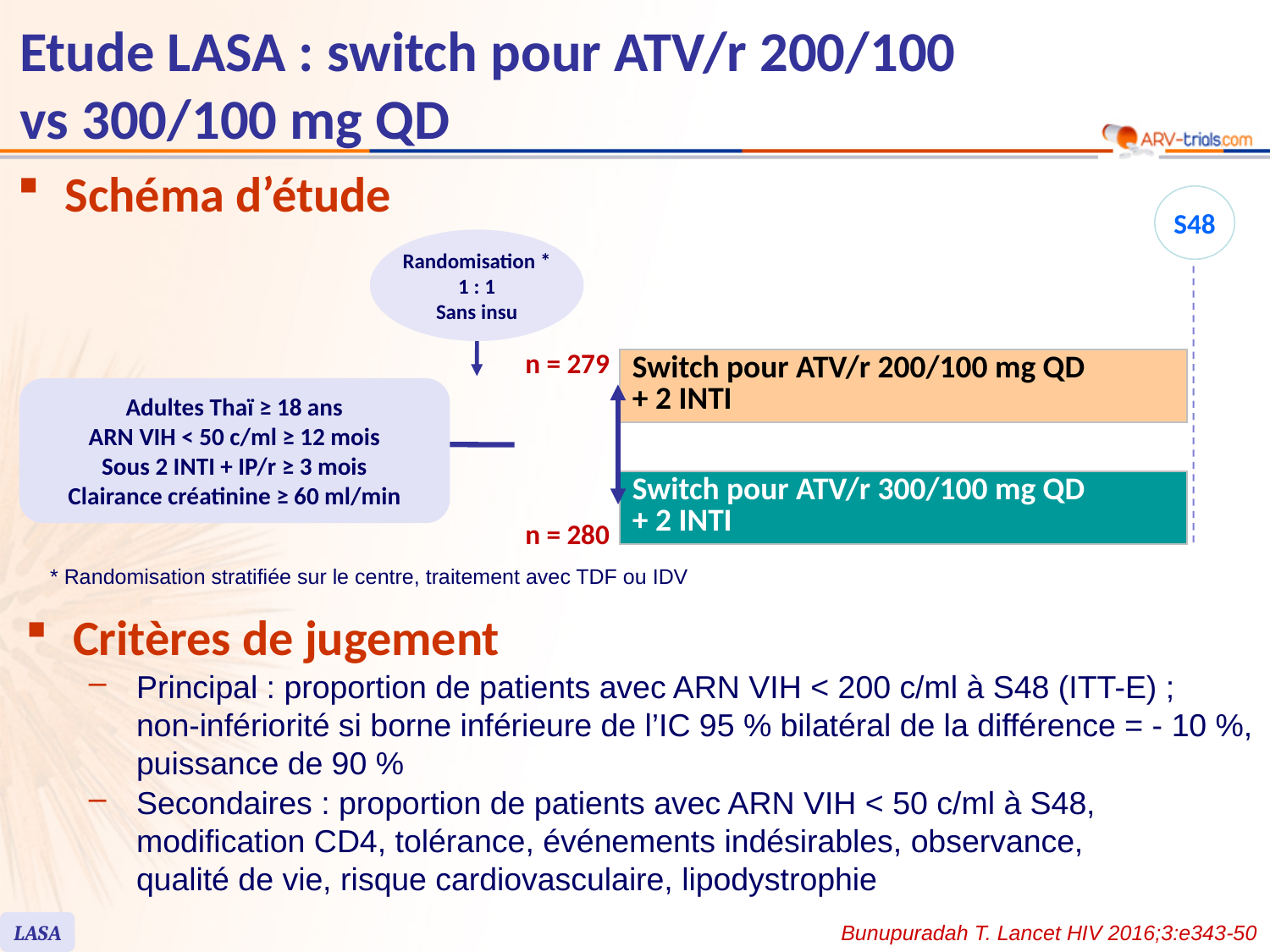

# Etude LASA : switch pour ATV/r 200/100 vs 300/100 mg QD
Schéma d’étude
S48
Randomisation *
1 : 1
Sans insu

n = 279
| Switch pour ATV/r 200/100 mg QD + 2 INTI |
| --- |
Adultes Thaï ≥ 18 ans
ARN VIH < 50 c/ml ≥ 12 mois
Sous 2 INTI + IP/r ≥ 3 mois
Clairance créatinine ≥ 60 ml/min

| Switch pour ATV/r 300/100 mg QD + 2 INTI |
| --- |
n = 280
* Randomisation stratifiée sur le centre, traitement avec TDF ou IDV
Critères de jugement
Principal : proportion de patients avec ARN VIH < 200 c/ml à S48 (ITT-E) ;
non-infériorité si borne inférieure de l’IC 95 % bilatéral de la différence = - 10 %, puissance de 90 %
Secondaires : proportion de patients avec ARN VIH < 50 c/ml à S48, modification CD4, tolérance, événements indésirables, observance,
qualité de vie, risque cardiovasculaire, lipodystrophie
LASA
Bunupuradah T. Lancet HIV 2016;3:e343-50